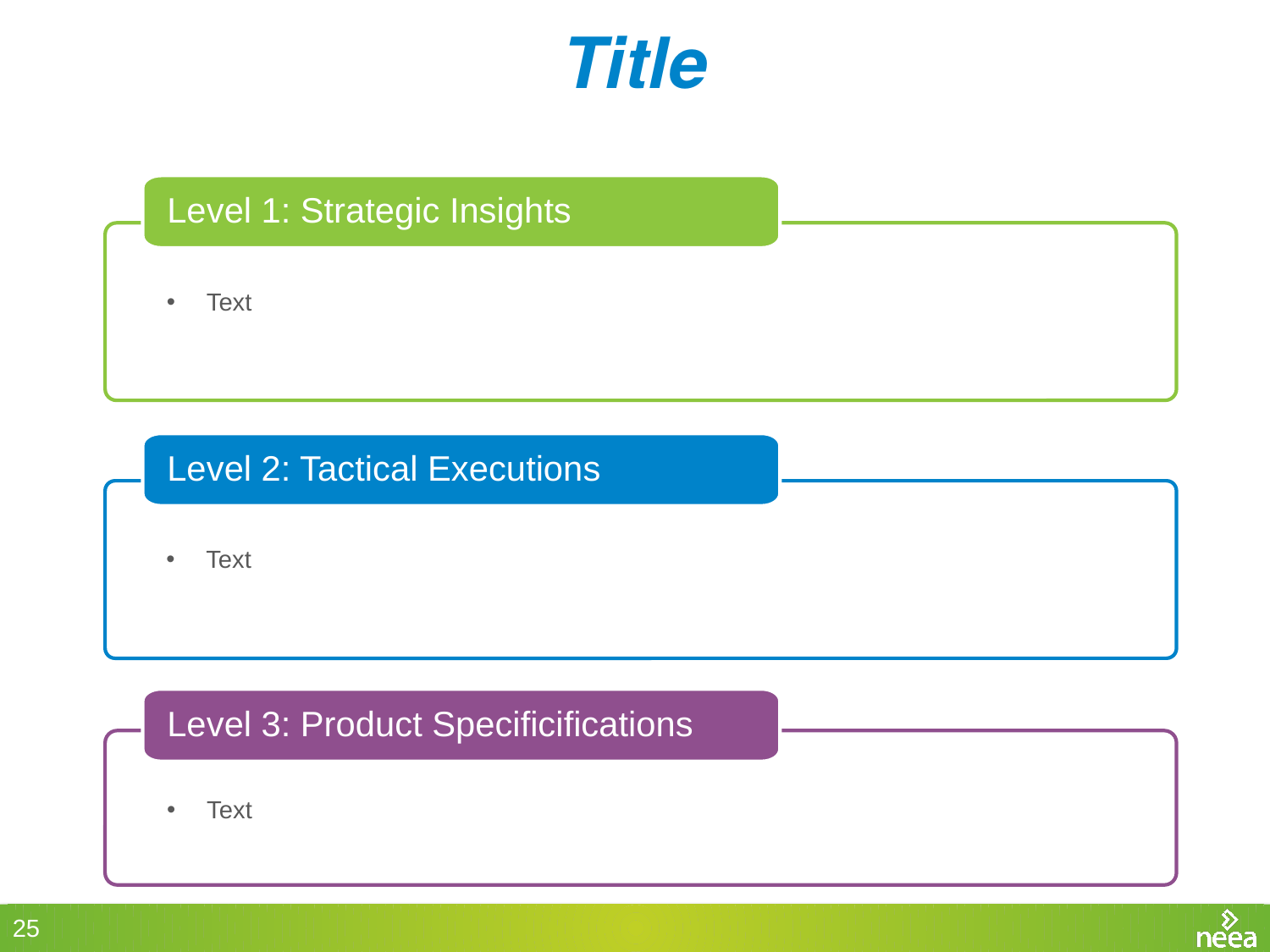

# Title
Level 1: Strategic Insights
Text
Level 2: Tactical Executions
Text
Level 3: Product Specificifications
Text